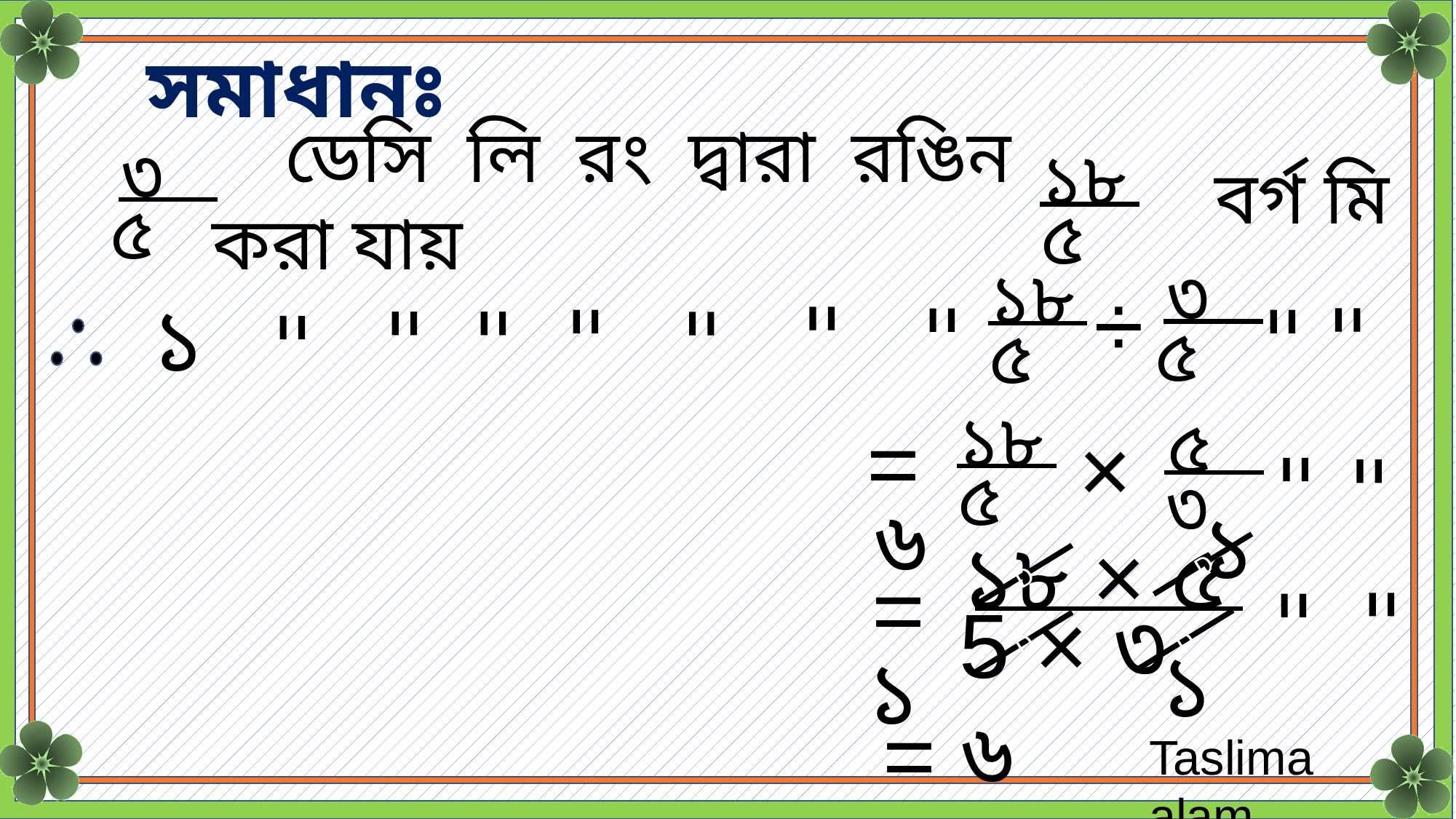

সমাধানঃ
  ডেসি লি রং দ্বারা রঙিন করা যায়
৩
৫
১৮
৫
বর্গ মি
৩
৫
১৮
৫
১
÷

১৮
৫
৫
৩
=
×

৬
১
১৮ × ৫
D
D
=
5 × ৩

১
১
D
D
৬
=